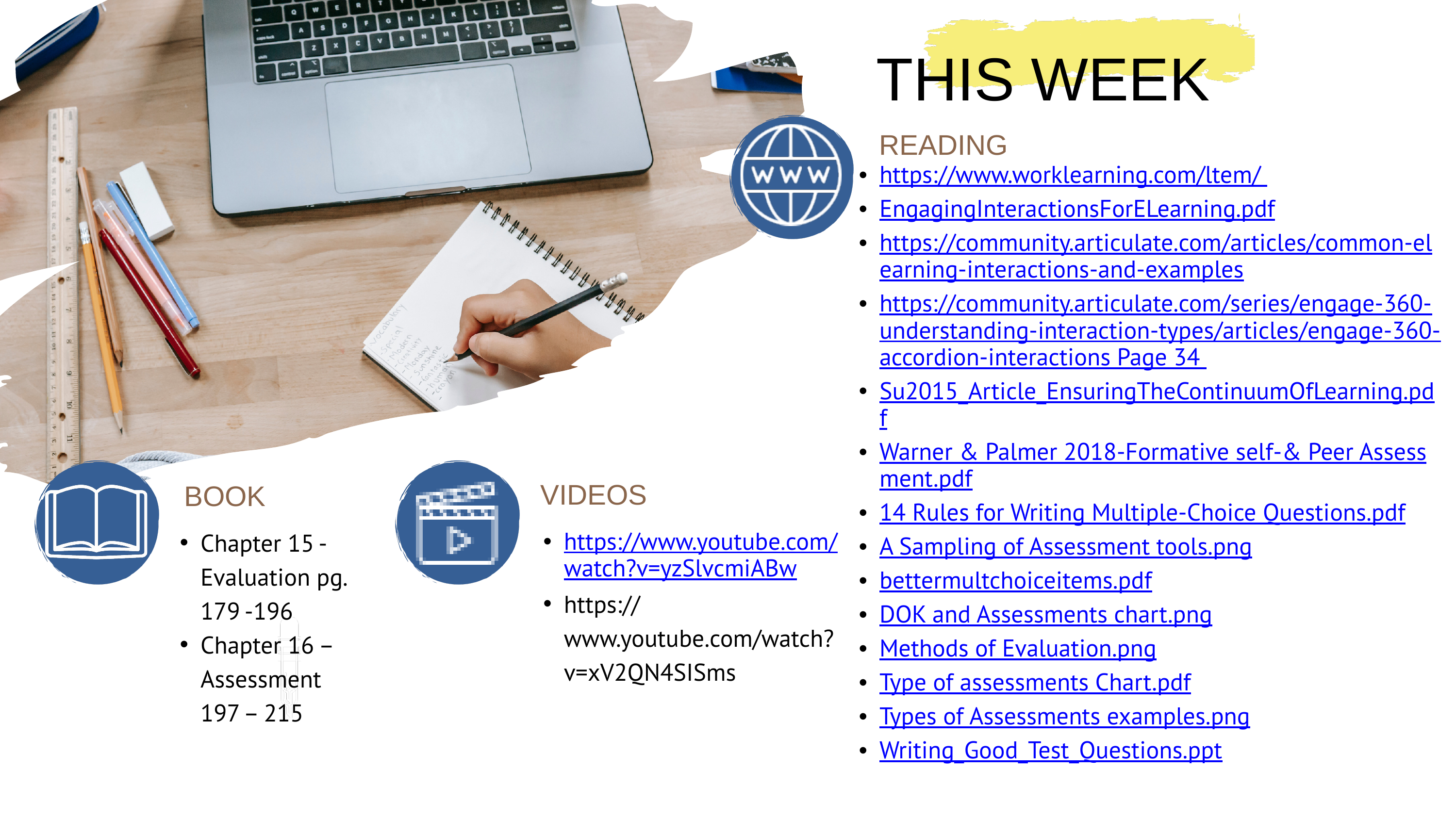

THIS WEEK

READING

https://www.worklearning.com/ltem/
EngagingInteractionsForELearning.pdf
https://community.articulate.com/articles/common-elearning-interactions-and-examples
https://community.articulate.com/series/engage-360-understanding-interaction-types/articles/engage-360-accordion-interactions Page 34
Su2015_Article_EnsuringTheContinuumOfLearning.pdf
Warner & Palmer 2018-Formative self-& Peer Assessment.pdf
14 Rules for Writing Multiple-Choice Questions.pdf
A Sampling of Assessment tools.png
bettermultchoiceitems.pdf
DOK and Assessments chart.png
Methods of Evaluation.png
Type of assessments Chart.pdf
Types of Assessments examples.png
Writing_Good_Test_Questions.ppt

VIDEOS
BOOK

Chapter 15 - Evaluation pg. 179 -196
Chapter 16 – Assessment 197 – 215

https://www.youtube.com/watch?v=yzSlvcmiABw
https://www.youtube.com/watch?v=xV2QN4SISms